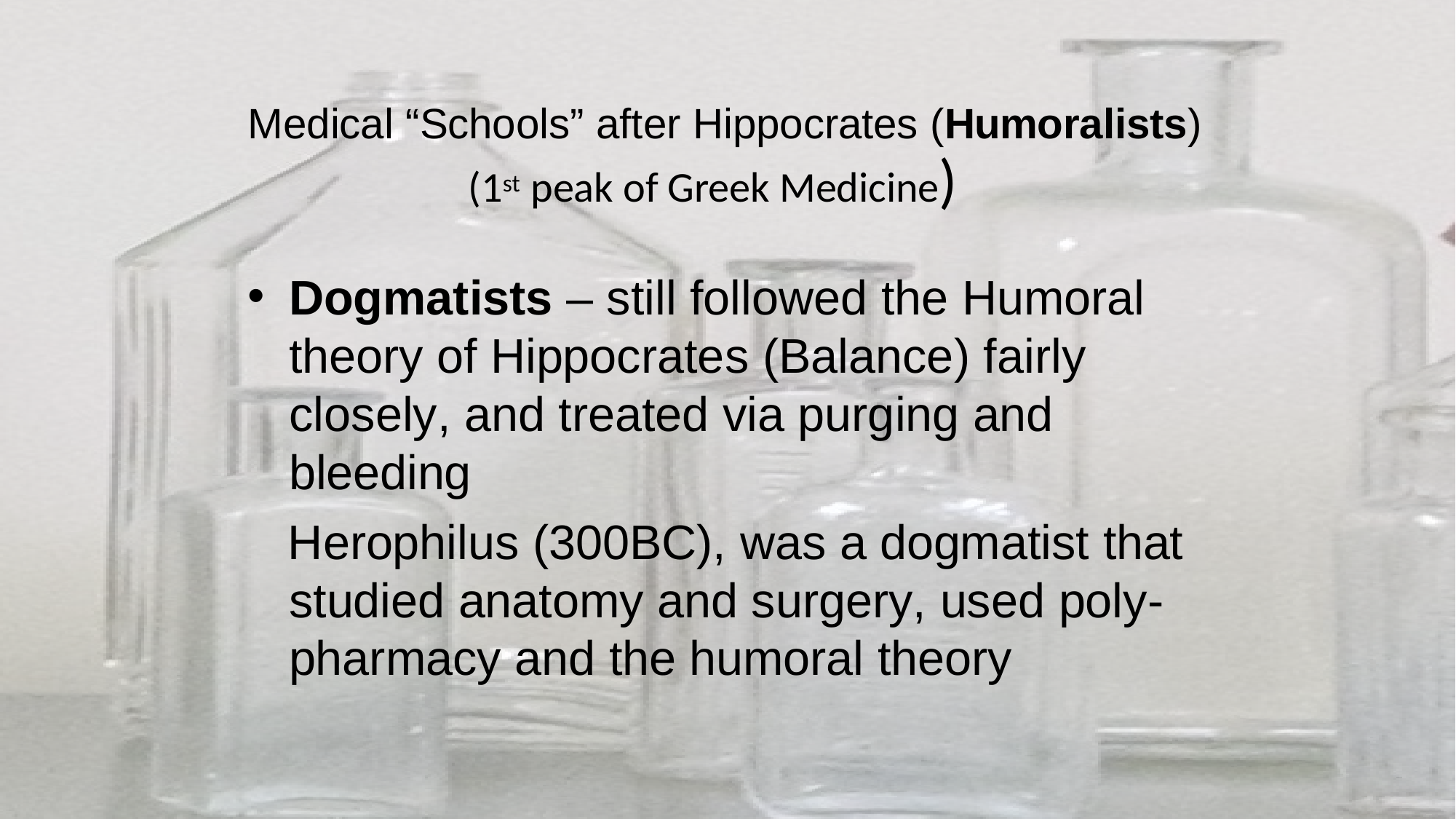

# (1st  peak of Greek Medicine)
Medical “Schools” after Hippocrates (Humoralists)
Dogmatists – still followed the Humoral theory of Hippocrates (Balance) fairly closely, and treated via purging and bleeding
   Herophilus (300BC), was a dogmatist that studied anatomy and surgery, used poly- pharmacy and the humoral theory